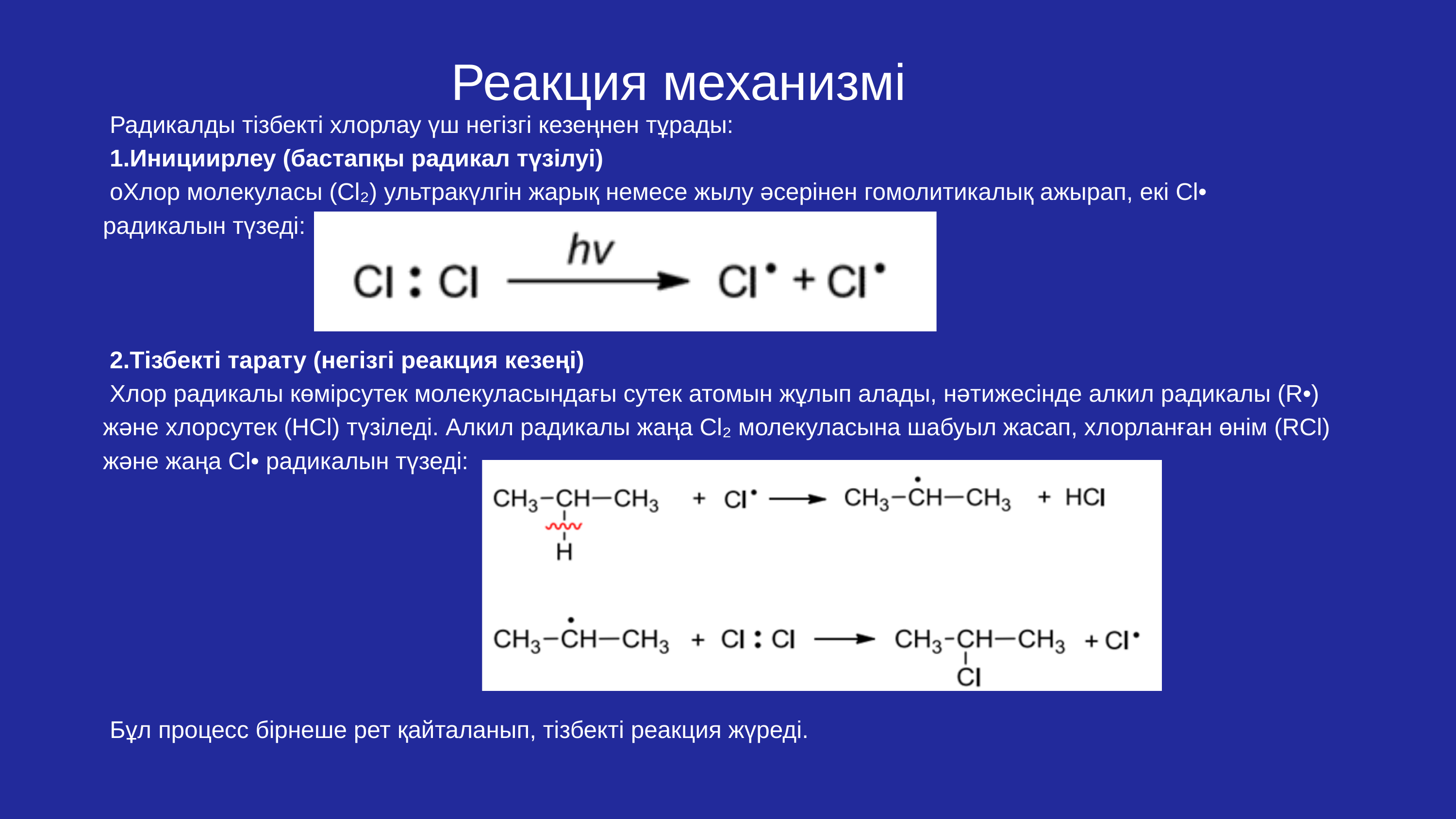

Реакция механизмі
 Радикалды тізбекті хлорлау үш негізгі кезеңнен тұрады:
 1.Инициирлеу (бастапқы радикал түзілуі)
 oХлор молекуласы (Cl₂) ультракүлгін жарық немесе жылу әсерінен гомолитикалық ажырап, екі Cl• радикалын түзеді:

 2.Тізбекті тарату (негізгі реакция кезеңі)
 Хлор радикалы көмірсутек молекуласындағы сутек атомын жұлып алады, нәтижесінде алкил радикалы (R•) және хлорсутек (HCl) түзіледі. Алкил радикалы жаңа Cl₂ молекуласына шабуыл жасап, хлорланған өнім (RCl) және жаңа Cl• радикалын түзеді:

 Бұл процесс бірнеше рет қайталанып, тізбекті реакция жүреді.